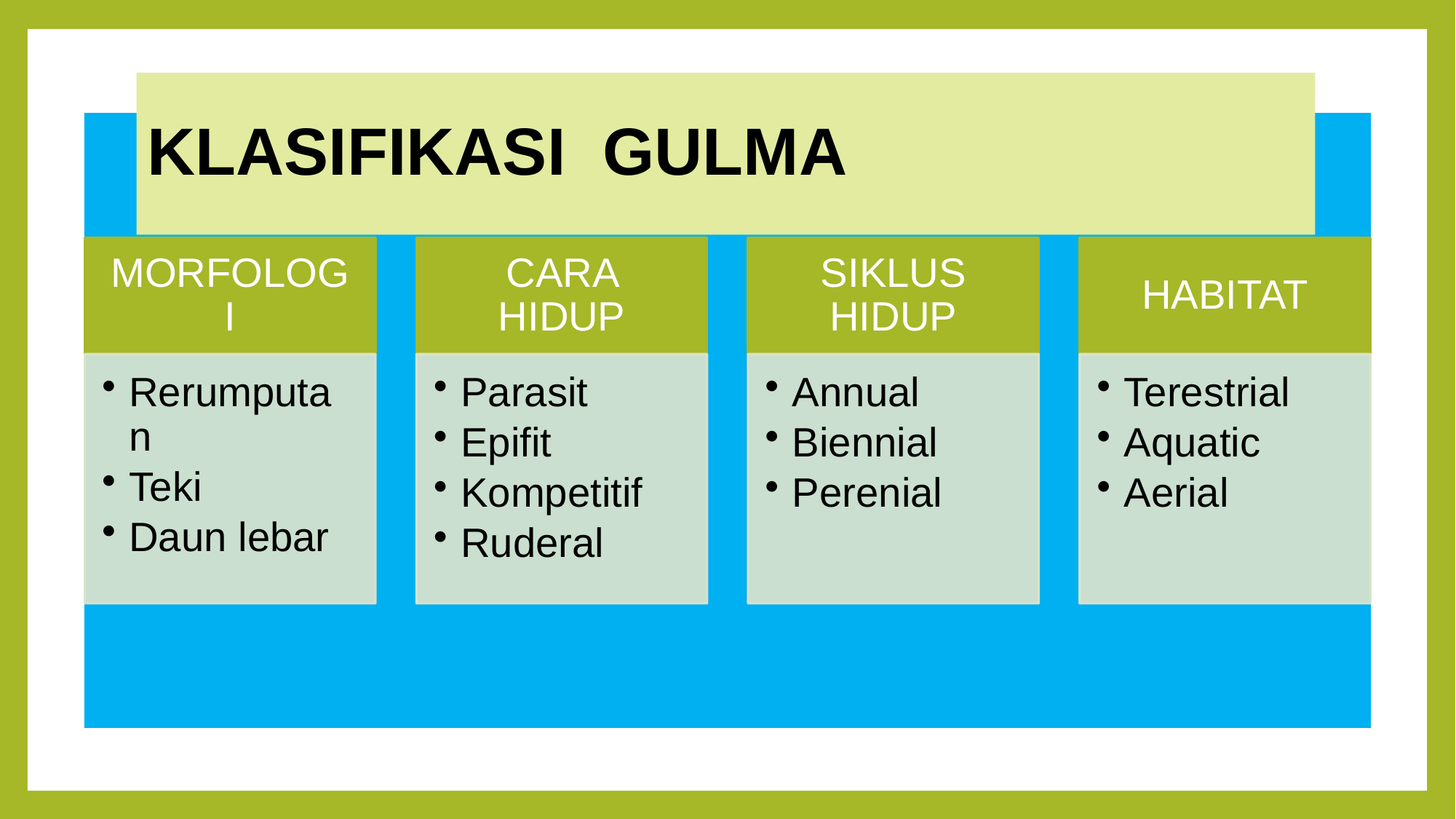

# KLASIFIKASI  GULMA
MORFOLOGI
Rerumputan
Teki
Daun lebar
CARA HIDUP
Parasit
Epifit
Kompetitif
Ruderal
SIKLUS HIDUP
Annual
Biennial
Perenial
HABITAT
Terestrial
Aquatic
Aerial